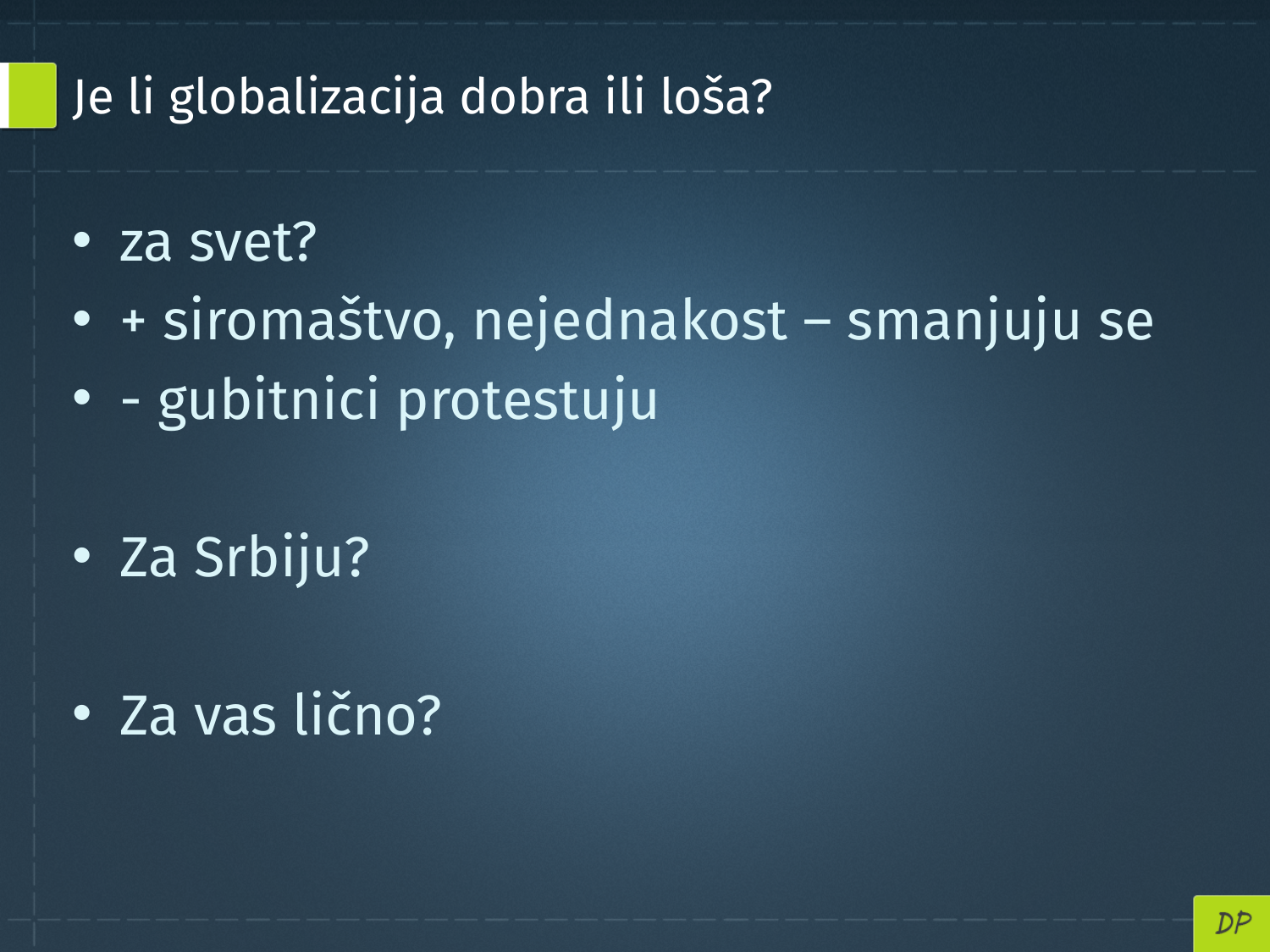

# Je li globalizacija dobra ili loša?
za svet?
+ siromaštvo, nejednakost – smanjuju se
- gubitnici protestuju

Za Srbiju?

Za vas lično?